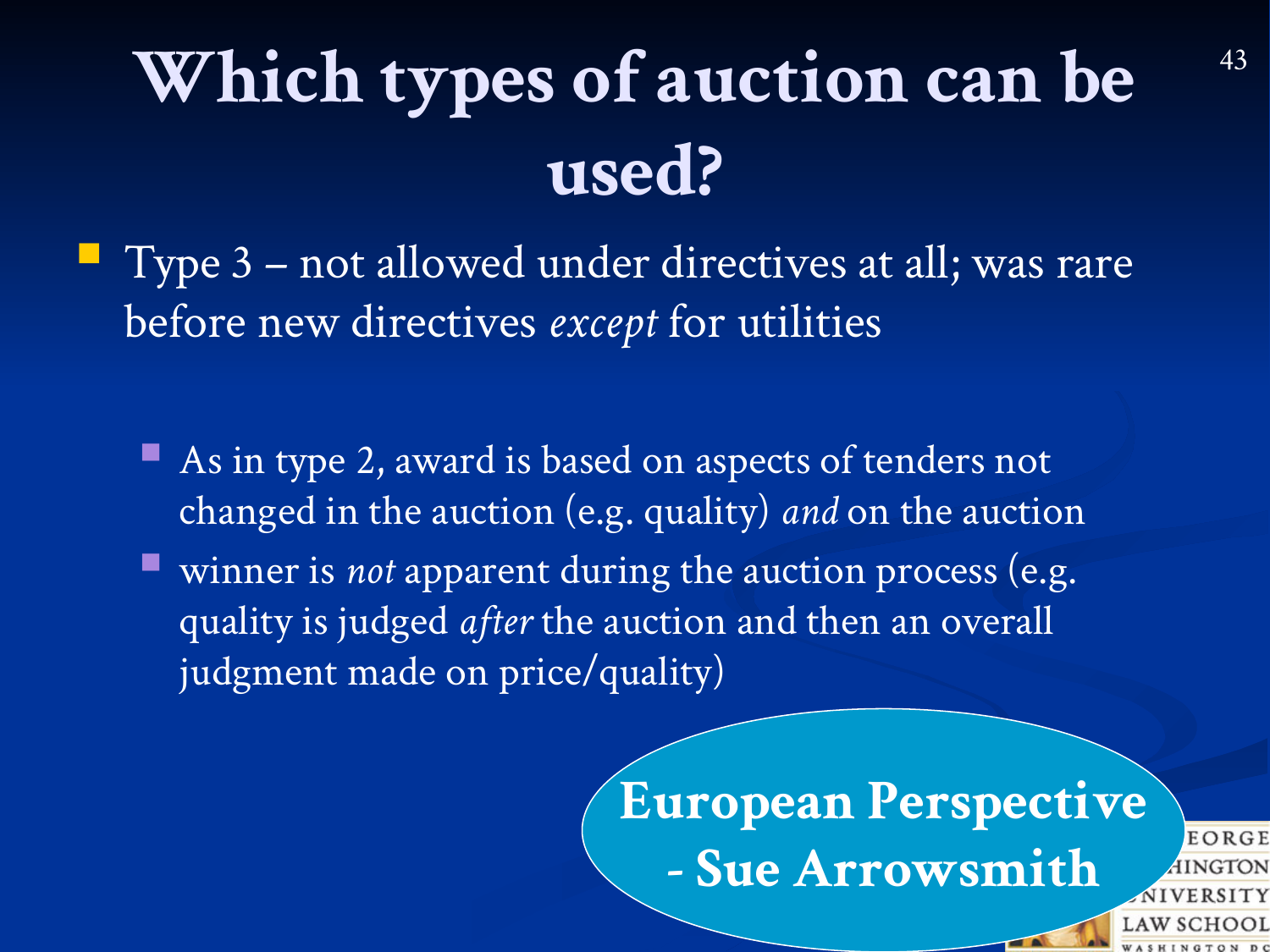

# Which types of auction can be used?
Type 3 – not allowed under directives at all; was rare before new directives except for utilities

As in type 2, award is based on aspects of tenders not changed in the auction (e.g. quality) and on the auction
winner is not apparent during the auction process (e.g. quality is judged after the auction and then an overall judgment made on price/quality)

European Perspective
- Sue Arrowsmith